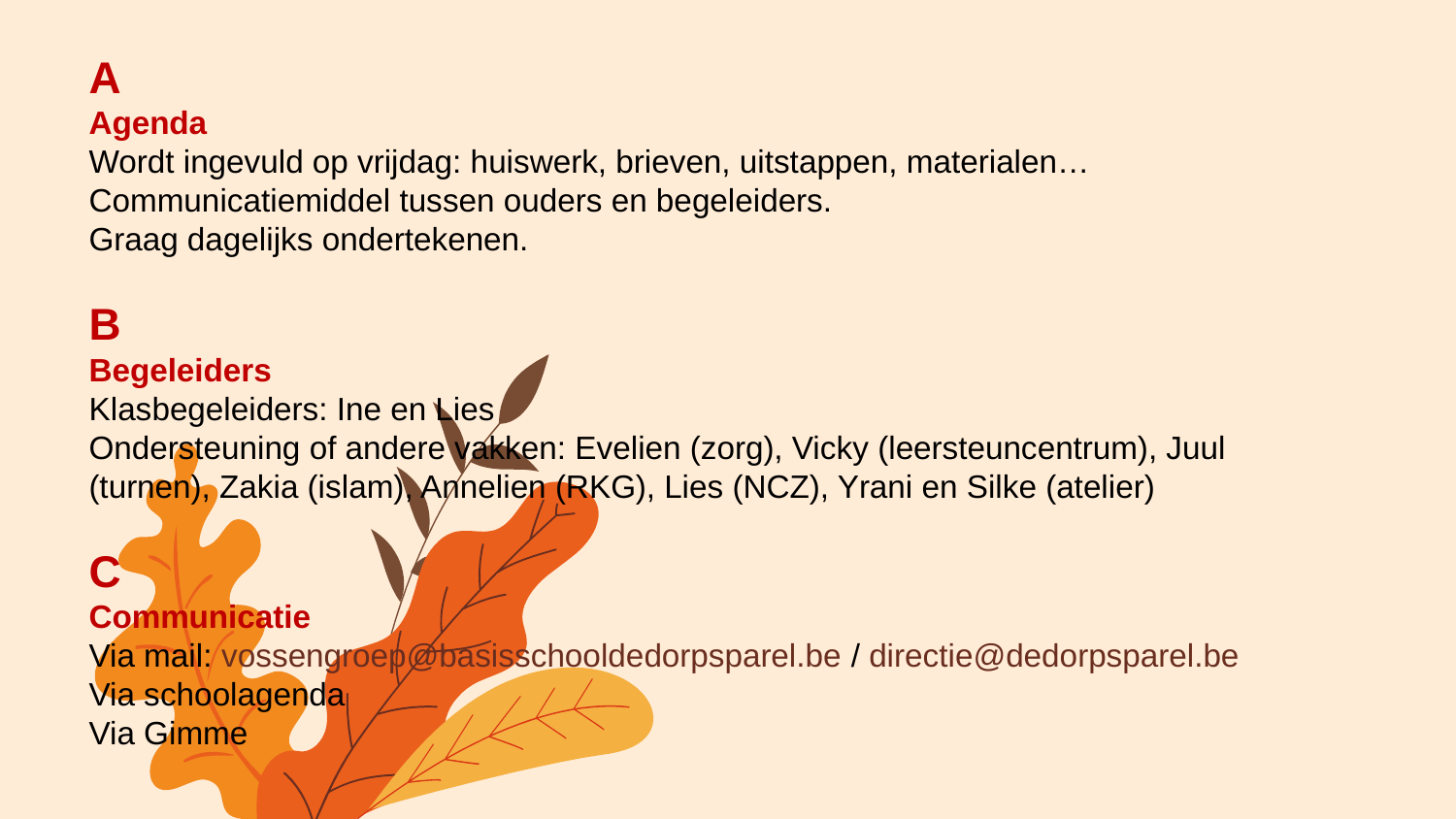

A
Agenda
Wordt ingevuld op vrijdag: huiswerk, brieven, uitstappen, materialen…
Communicatiemiddel tussen ouders en begeleiders.
Graag dagelijks ondertekenen.

B
Begeleiders
Klasbegeleiders: Ine en Lies
Ondersteuning of andere vakken: Evelien (zorg), Vicky (leersteuncentrum), Juul
(turnen), Zakia (islam), Annelien (RKG), Lies (NCZ), Yrani en Silke (atelier)

C
Communicatie
Via mail: vossengroep@basisschooldedorpsparel.be / directie@dedorpsparel.be
Via schoolagenda
Via Gimme